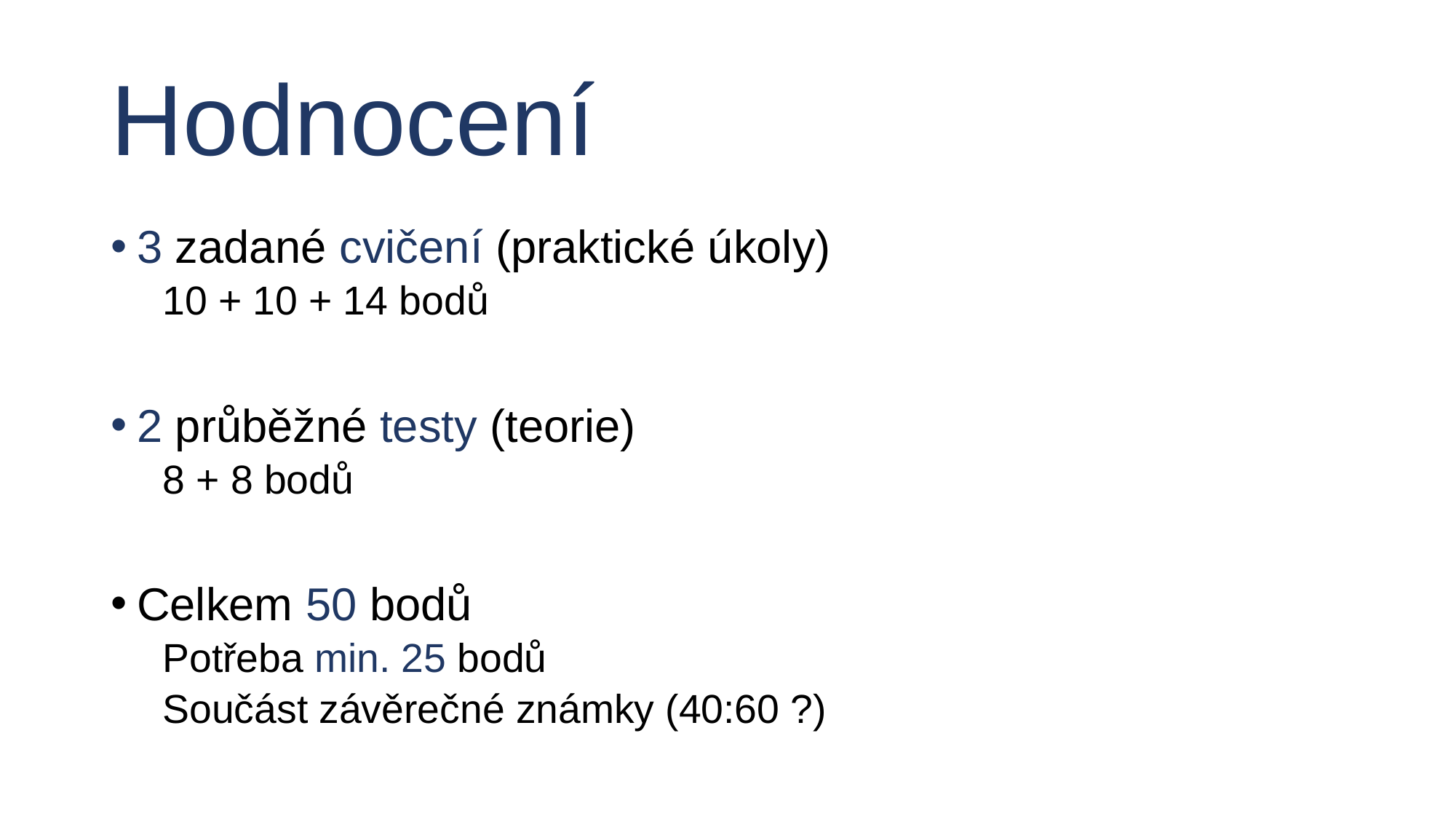

# Hodnocení
3 zadané cvičení (praktické úkoly)
10 + 10 + 14 bodů

2 průběžné testy (teorie)
8 + 8 bodů

Celkem 50 bodů
Potřeba min. 25 bodů
Součást závěrečné známky (40:60 ?)